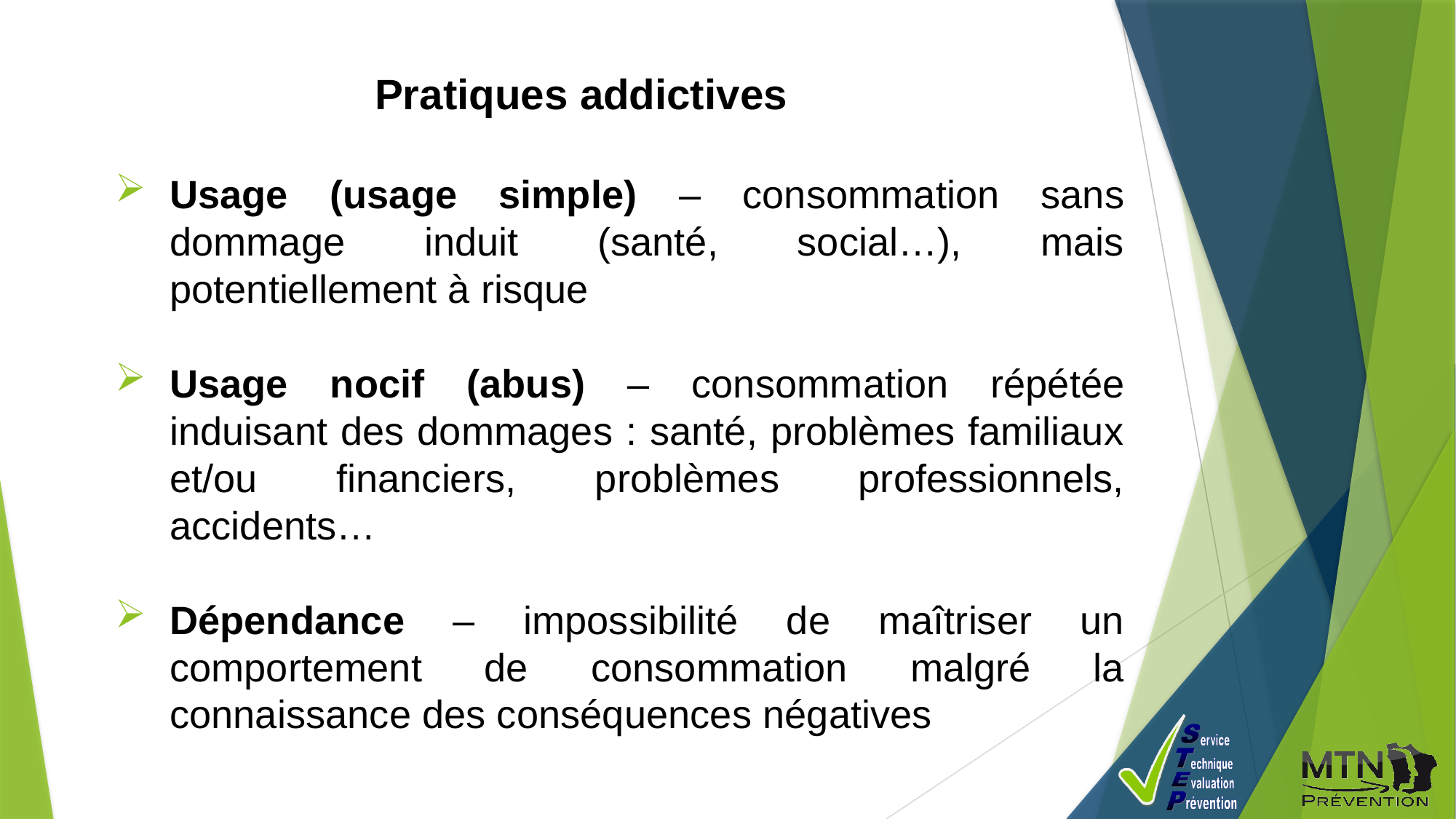

Pratiques addictives

Usage (usage simple) – consommation sans dommage induit (santé, social…), mais potentiellement à risque

Usage nocif (abus) – consommation répétée induisant des dommages : santé, problèmes familiaux et/ou financiers, problèmes professionnels, accidents…

Dépendance – impossibilité de maîtriser un comportement de consommation malgré la connaissance des conséquences négatives